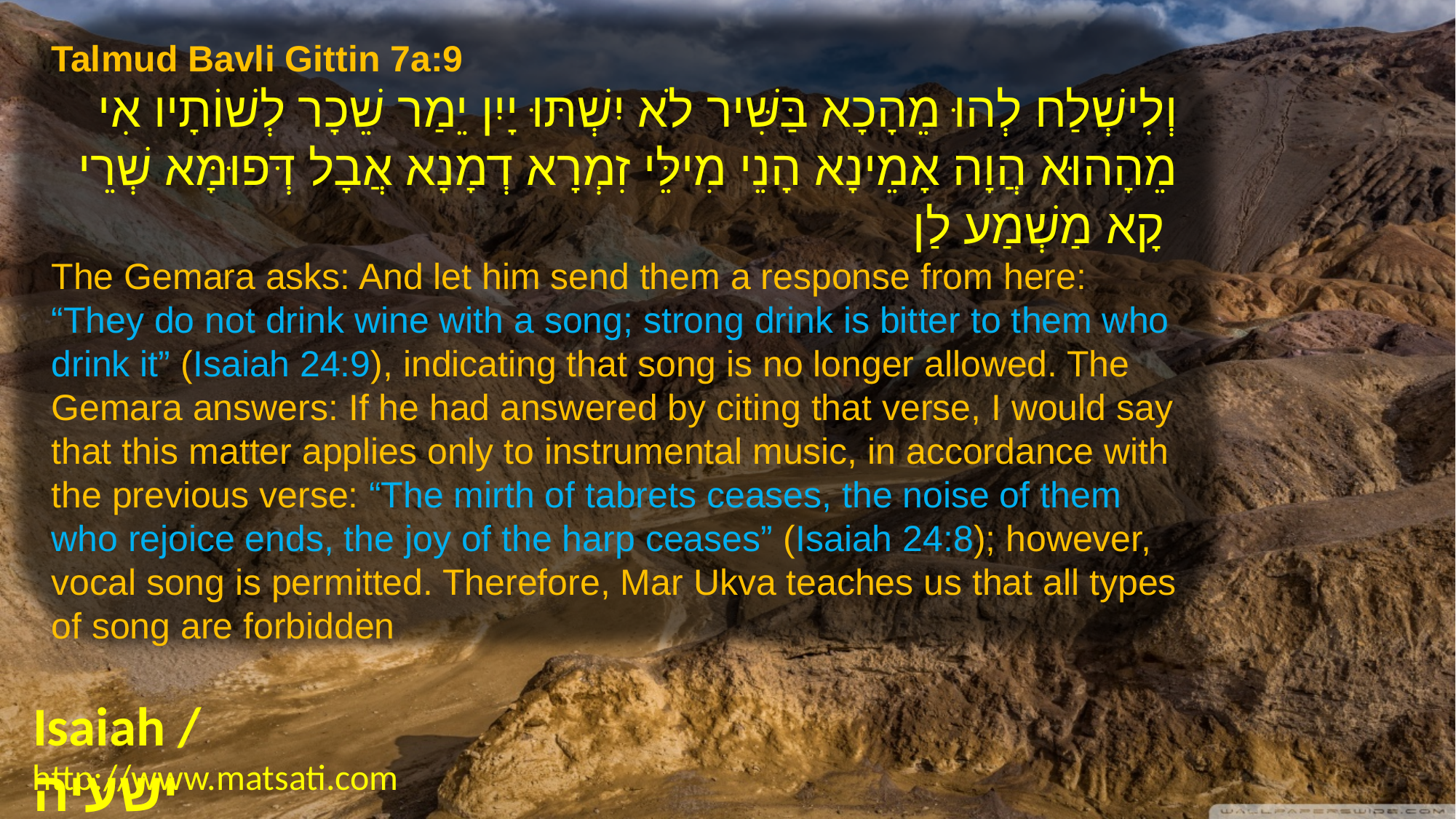

Talmud Bavli Gittin 7a:9
וְלִישְׁלַח לְהוּ מֵהָכָא בַּשִּׁיר לֹא יִשְׁתּוּ יָיִן יֵמַר שֵׁכָר לְשׁוֹתָיו אִי מֵהָהוּא הֲוָה אָמֵינָא הָנֵי מִילֵּי זִמְרָא דְמָנָא אֲבָל דְּפוּמָּא שְׁרֵי קָא מַשְׁמַע לַן
The Gemara asks: And let him send them a response from here: “They do not drink wine with a song; strong drink is bitter to them who drink it” (Isaiah 24:9), indicating that song is no longer allowed. The Gemara answers: If he had answered by citing that verse, I would say that this matter applies only to instrumental music, in accordance with the previous verse: “The mirth of tabrets ceases, the noise of them who rejoice ends, the joy of the harp ceases” (Isaiah 24:8); however, vocal song is permitted. Therefore, Mar Ukva teaches us that all types of song are forbidden
Isaiah / ישעיה
http://www.matsati.com